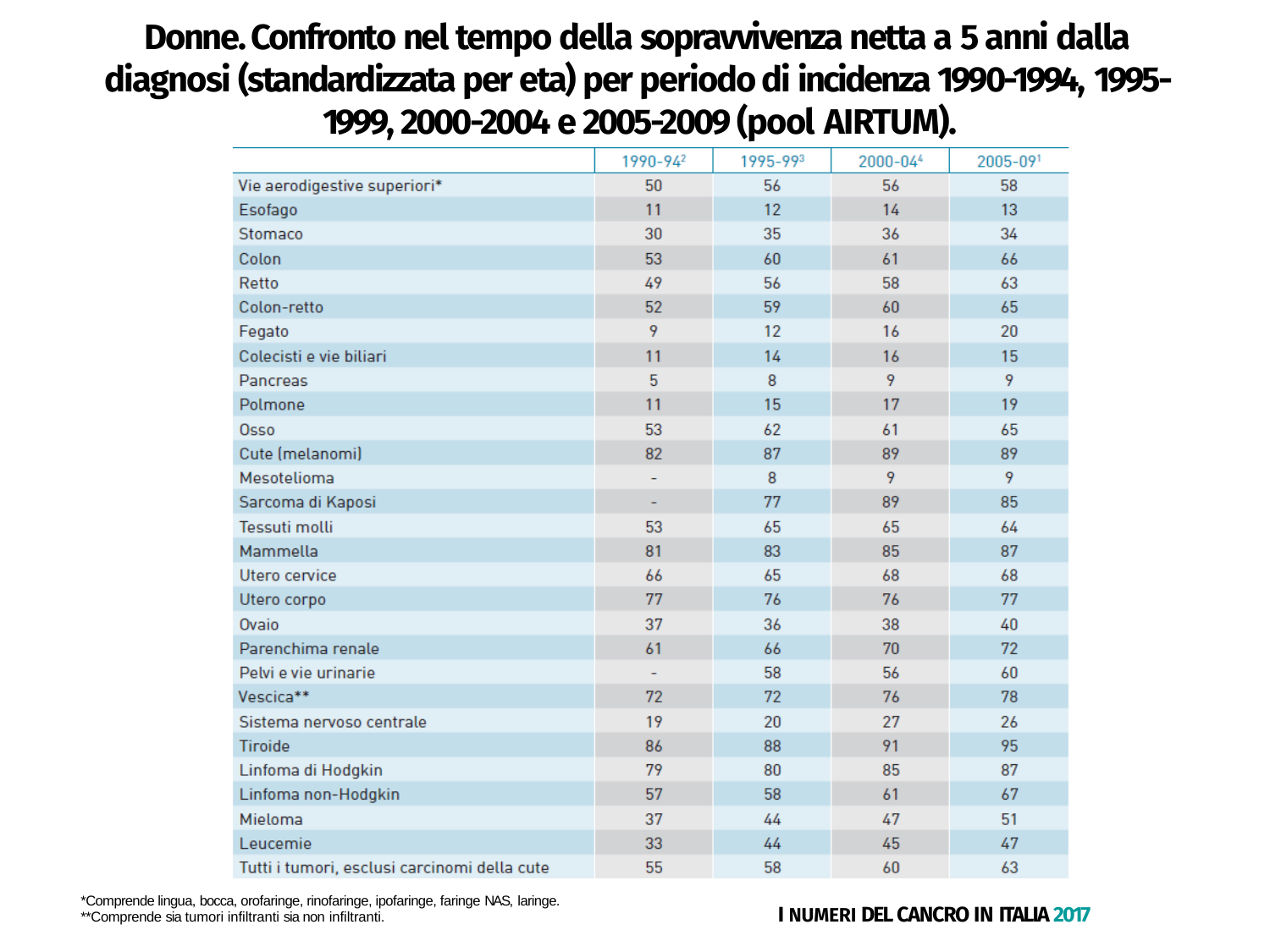

# Donne. Confronto nel tempo della sopravvivenza netta a 5 anni dalla  diagnosi (standardizzata per eta) per periodo di incidenza 1990-1994, 1995-  1999, 2000-2004 e 2005-2009 (pool AIRTUM).

*Comprende lingua, bocca, orofaringe, rinofaringe, ipofaringe, faringe NAS, laringe.
**Comprende sia tumori infiltranti sia non infiltranti.
I NUMERI DEL CANCRO IN ITALIA 2017